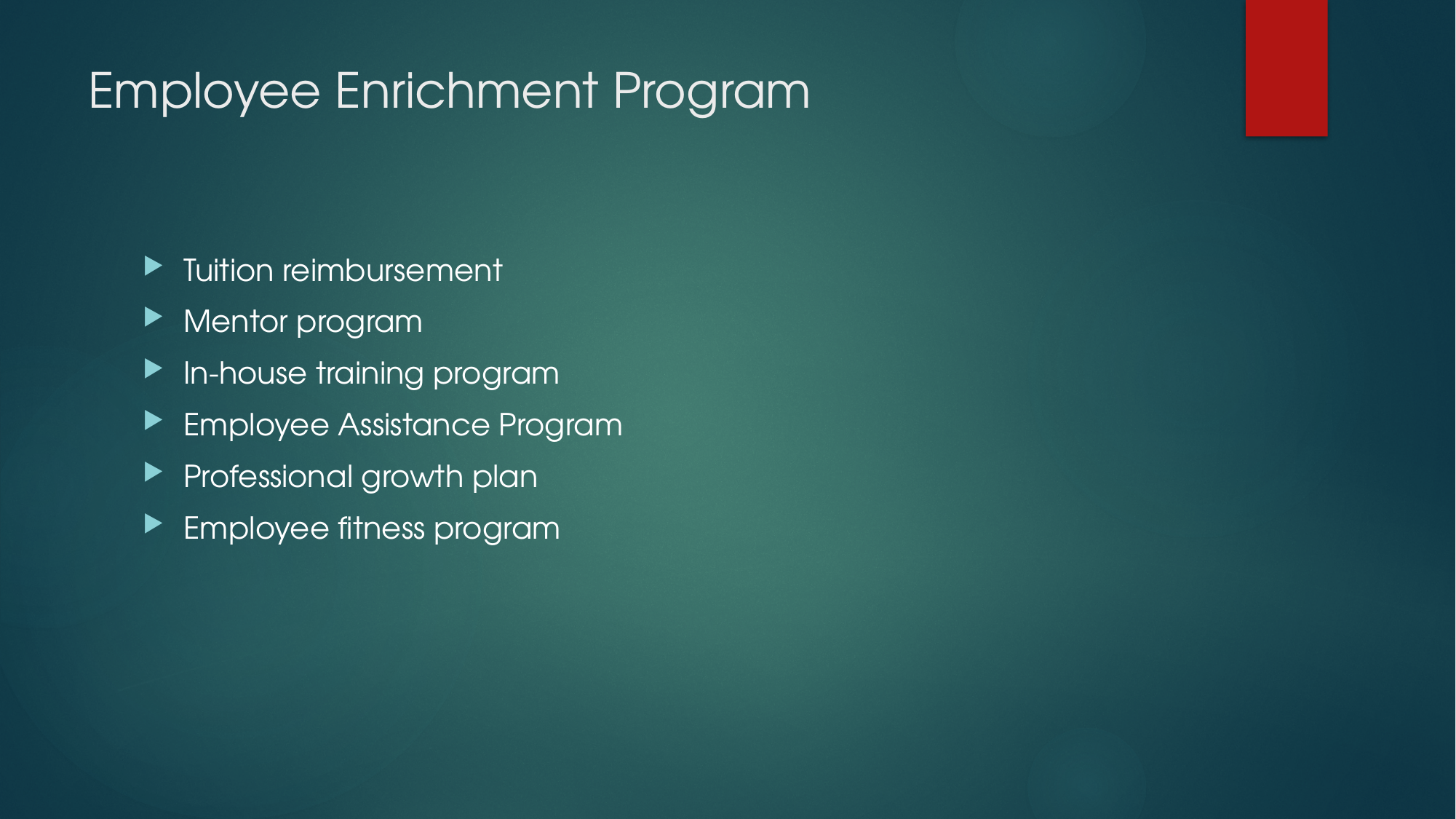

# Employee Enrichment Program
Tuition reimbursement
Mentor program
In-house training program
Employee Assistance Program
Professional growth plan
Employee fitness program